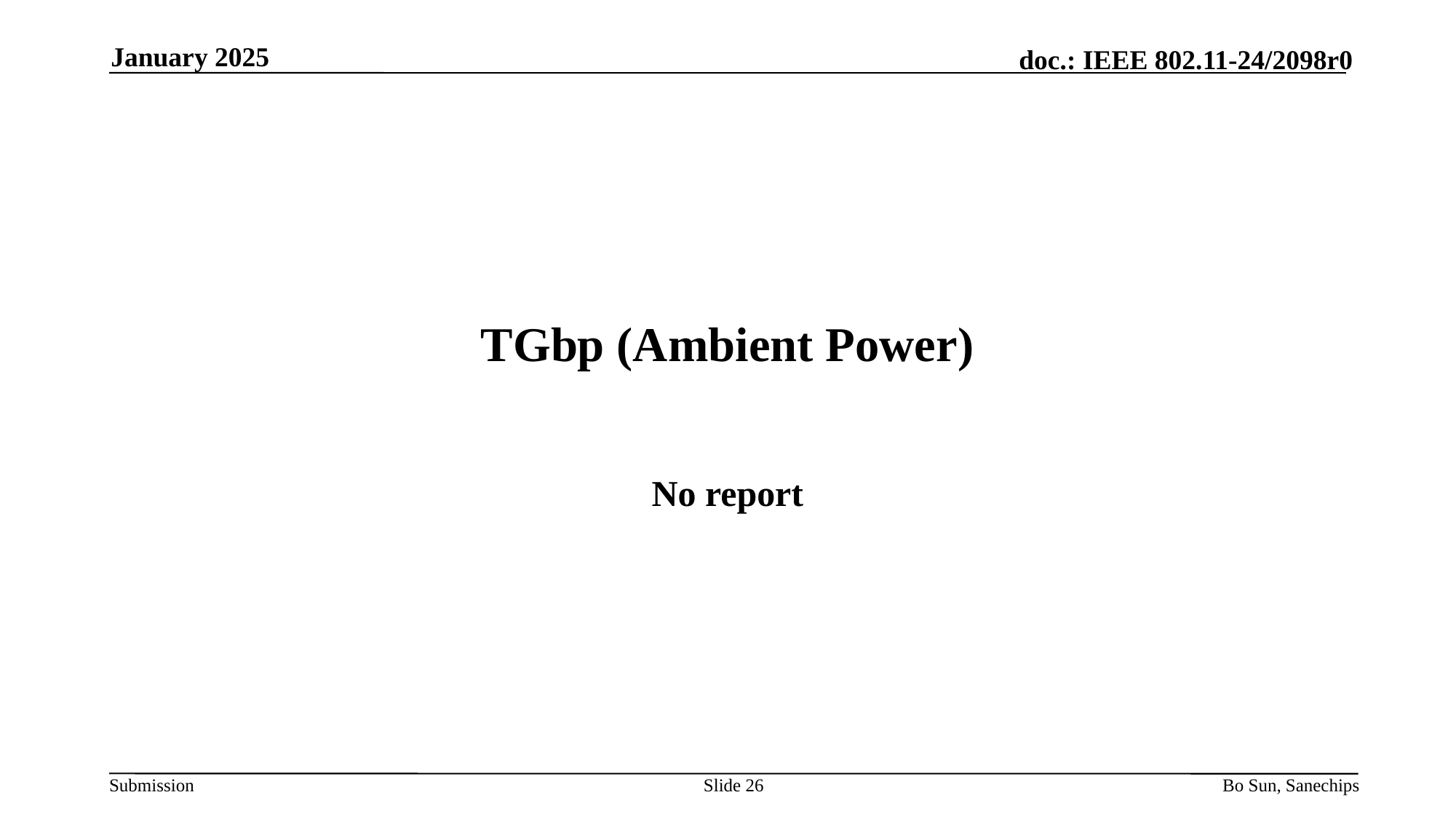

January 2025
# TGbp (Ambient Power)
No report
Slide 26
Bo Sun, Sanechips